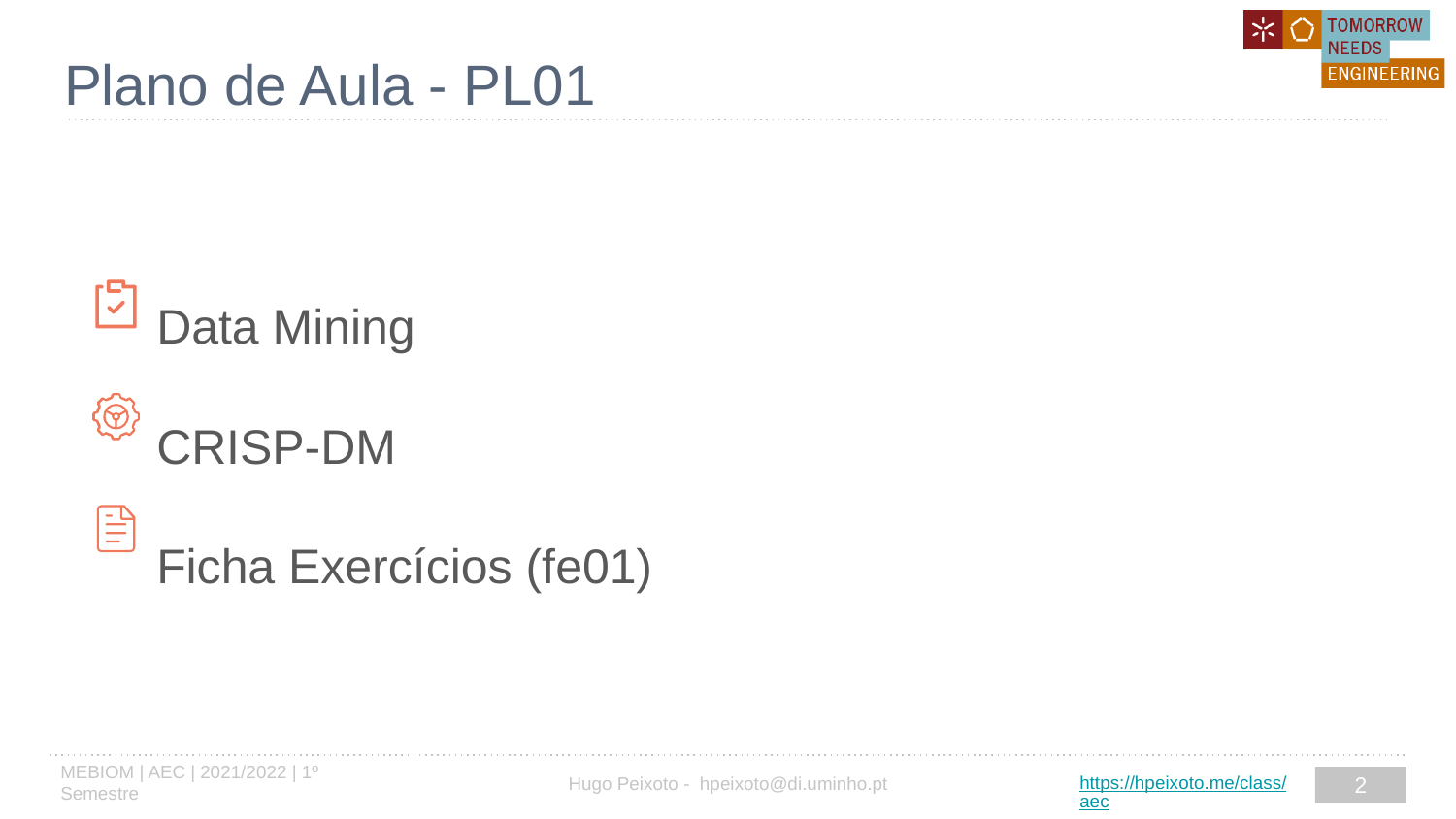

# Plano de Aula - PL01
Data Mining
CRISP-DM
Ficha Exercícios (fe01)

2